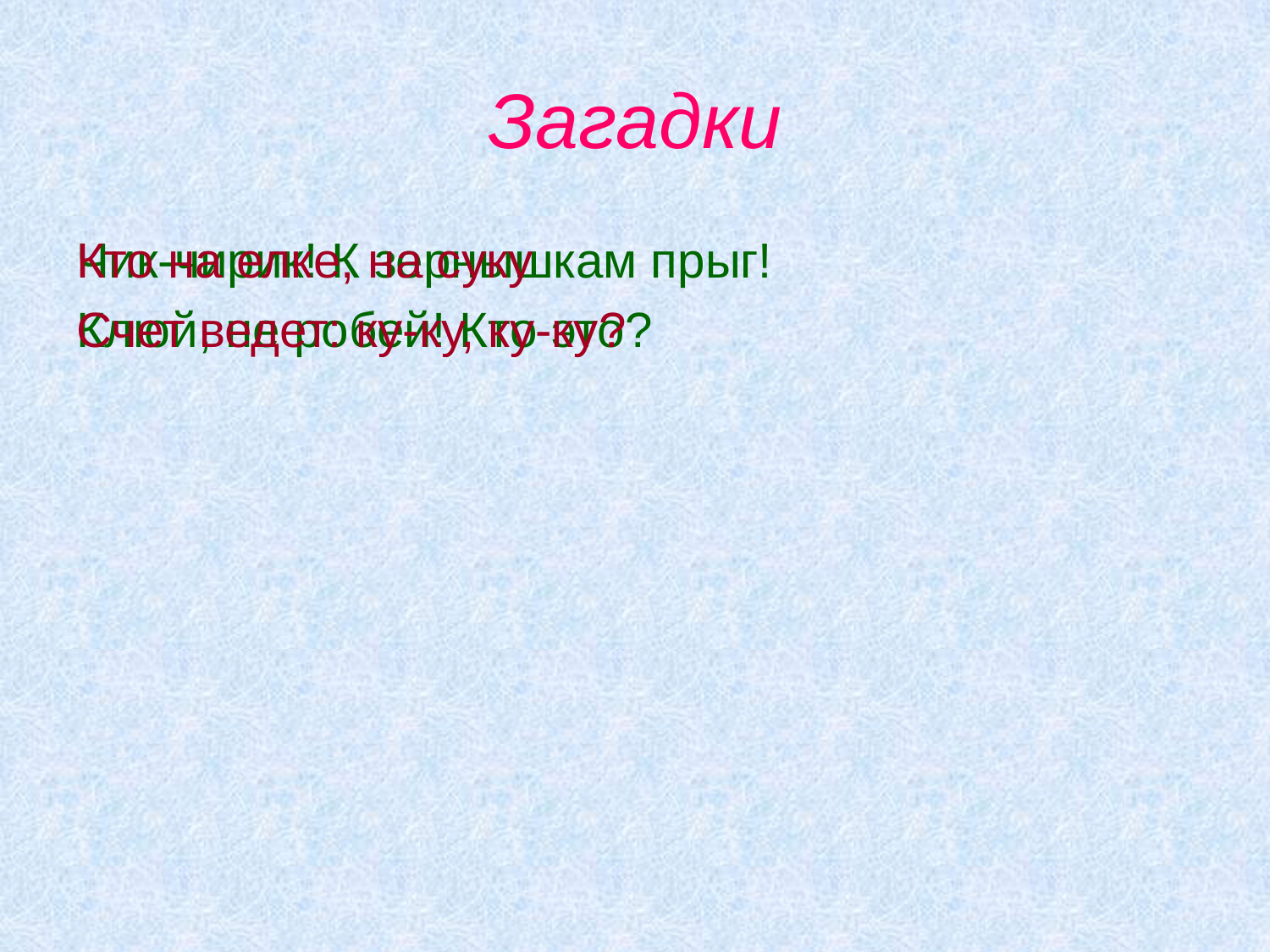

# Загадки
Чик-чирик! К зернышкам прыг!
Клюй, не робей! Кто это?

Кто на елке, на суку
Счет ведет: ку-ку, ку-ку?